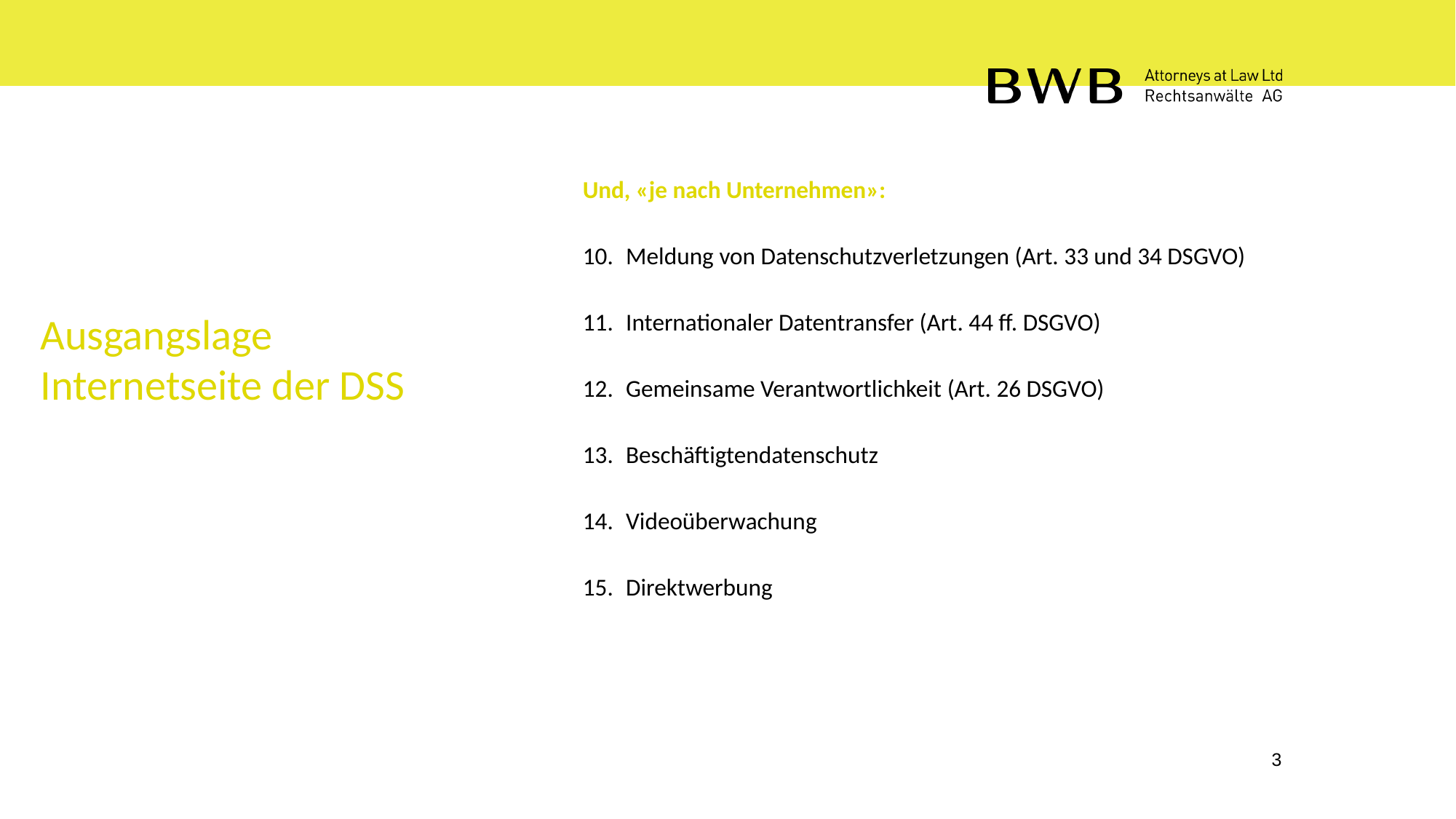

Und, «je nach Unternehmen»:

Meldung von Datenschutzverletzungen (Art. 33 und 34 DSGVO)

Internationaler Datentransfer (Art. 44 ff. DSGVO)

Gemeinsame Verantwortlichkeit (Art. 26 DSGVO)

Beschäftigtendatenschutz

Videoüberwachung

Direktwerbung

Ausgangslage  Internetseite der DSS